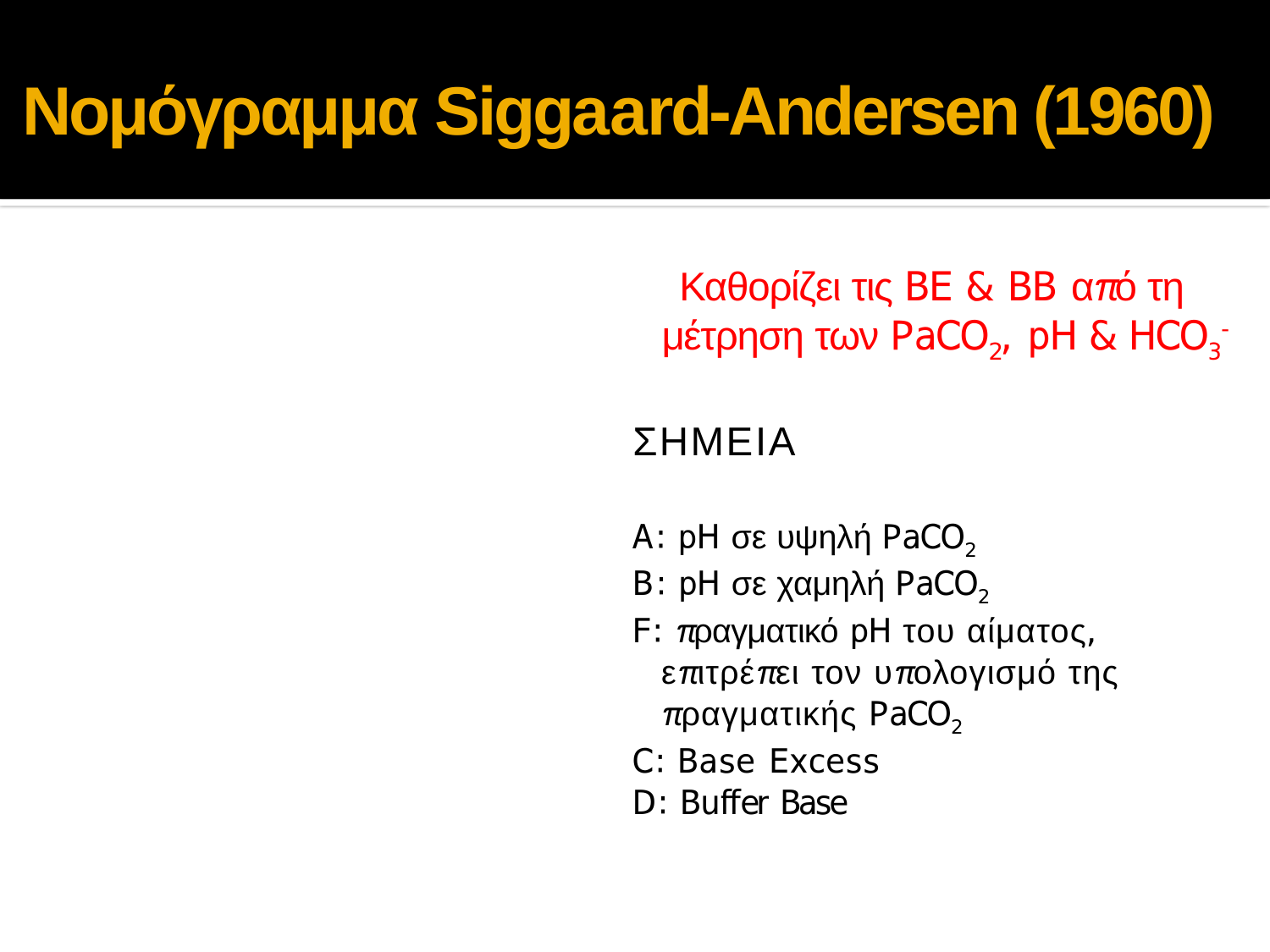

# Νομόγραμμα Siggaard-Andersen (1960)
Καθορίζει τις BE & BB από τη μέτρηση των PaCO2, pH & HCO3-

ΣΗΜΕΙΑ

A: pH σε υψηλή PaCO2
B: pH σε χαμηλή PaCO2
F: πραγματικό pH του αίματος, επιτρέπει τον υπολογισμό της πραγματικής PaCO2
C: Base Excess
D: Buffer Base